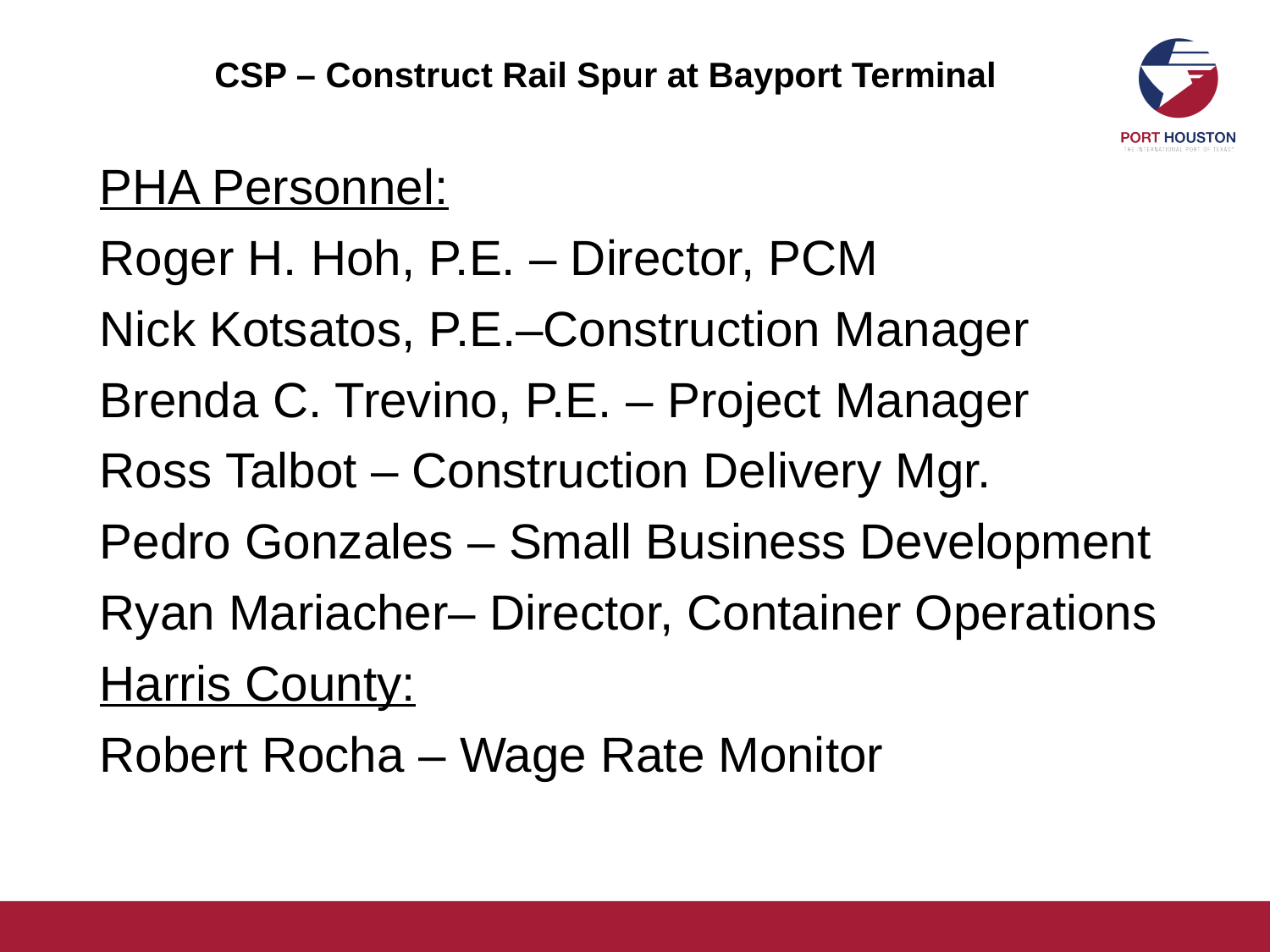

# CSP – Construct Rail Spur at Bayport Terminal
PHA Personnel:
Roger H. Hoh, P.E. – Director, PCM
Nick Kotsatos, P.E.–Construction Manager
Brenda C. Trevino, P.E. – Project Manager
Ross Talbot – Construction Delivery Mgr.
Pedro Gonzales – Small Business Development
Ryan Mariacher– Director, Container Operations
Harris County:
Robert Rocha – Wage Rate Monitor